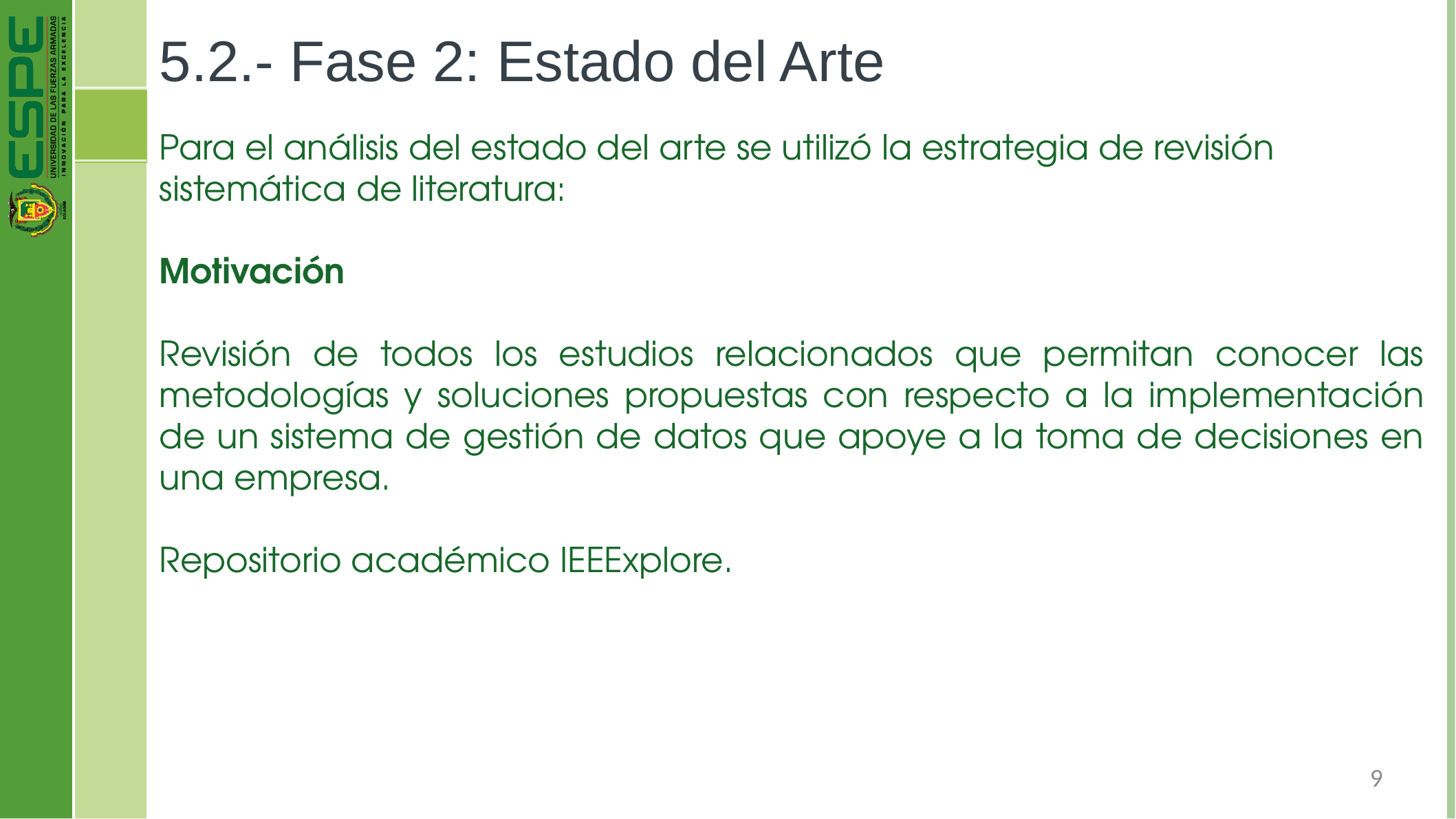

# 5.2.- Fase 2: Estado del Arte
Para el análisis del estado del arte se utilizó la estrategia de revisión sistemática de literatura:

Motivación

Revisión de todos los estudios relacionados que permitan conocer las metodologías y soluciones propuestas con respecto a la implementación de un sistema de gestión de datos que apoye a la toma de decisiones en una empresa.

Repositorio académico IEEExplore.

9